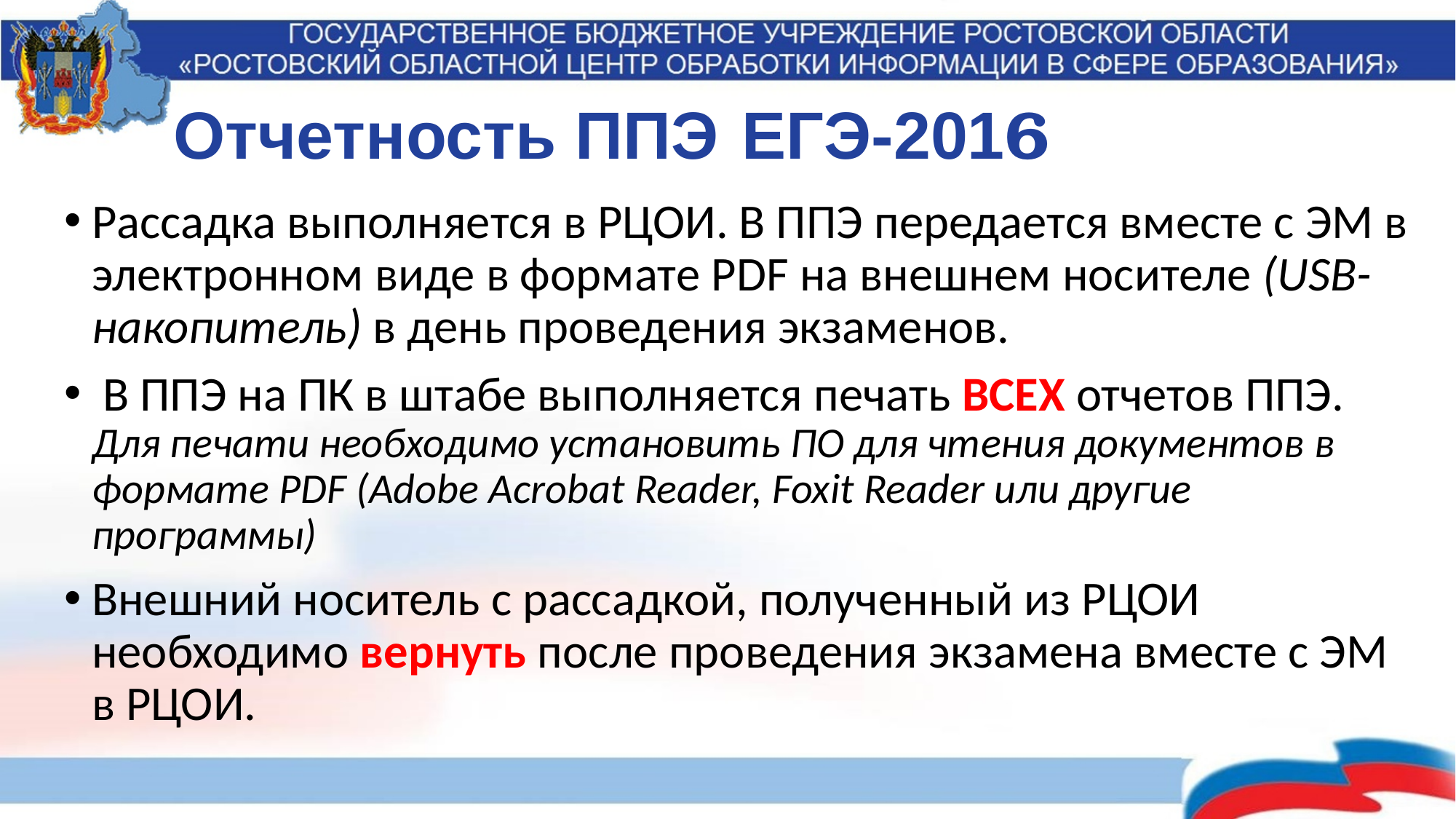

# Отчетность ППЭ ЕГЭ-2016
Рассадка выполняется в РЦОИ. В ППЭ передается вместе с ЭМ в электронном виде в формате PDF на внешнем носителе (USB-накопитель) в день проведения экзаменов.
 В ППЭ на ПК в штабе выполняется печать ВСЕХ отчетов ППЭ. Для печати необходимо установить ПО для чтения документов в формате PDF (Adobe Acrobat Reader, Foxit Reader или другие программы)
Внешний носитель с рассадкой, полученный из РЦОИ необходимо вернуть после проведения экзамена вместе с ЭМ  в РЦОИ.